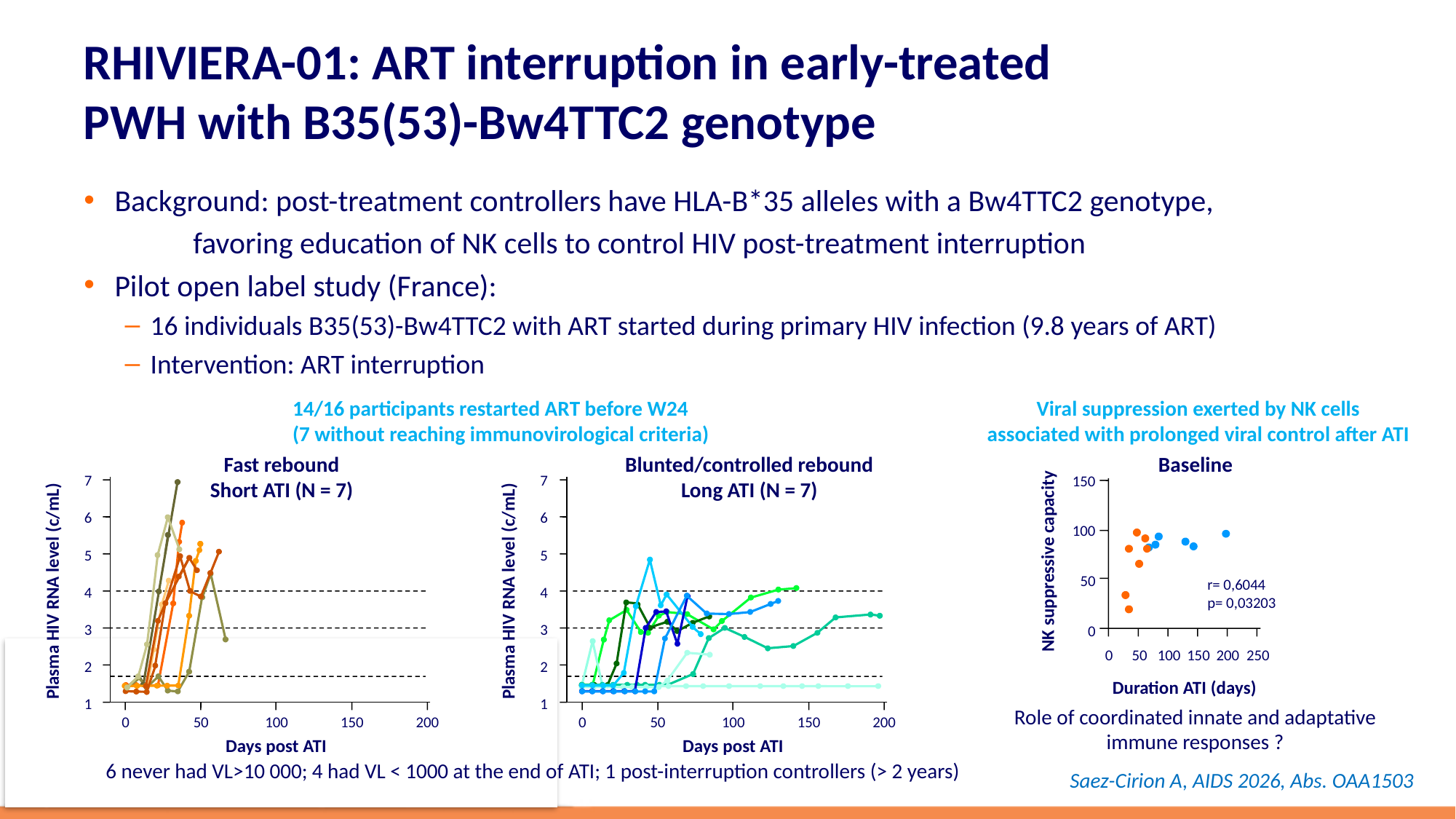

# RHIVIERA-01: ART interruption in early-treated PWH with B35(53)-Bw4TTC2 genotype

Background: post-treatment controllers have HLA-B*35 alleles with a Bw4TTC2 genotype,
	favoring education of NK cells to control HIV post-treatment interruption
Pilot open label study (France):
16 individuals B35(53)-Bw4TTC2 with ART started during primary HIV infection (9.8 years of ART)
Intervention: ART interruption
14/16 participants restarted ART before W24
(7 without reaching immunovirological criteria)
Viral suppression exerted by NK cells
associated with prolonged viral control after ATI
Fast rebound
Short ATI (N = 7)
Blunted/controlled rebound
Long ATI (N = 7)
7

6
5
Plasma HIV RNA level (c/mL)
4
3
2
1
0
50
100
150
200
Days post ATI
Baseline
150

100
NK suppressive capacity
50
r= 0,6044
p= 0,03203
0
0
50
100
150
200
250
Duration ATI (days)
7

6
5
Plasma HIV RNA level (c/mL)
4
3
2
1
0
50
100
150
200
Days post ATI
Role of coordinated innate and adaptative immune responses ?
6 never had VL>10 000; 4 had VL < 1000 at the end of ATI; 1 post-interruption controllers (> 2 years)
Saez-Cirion A, AIDS 2026, Abs. OAA1503